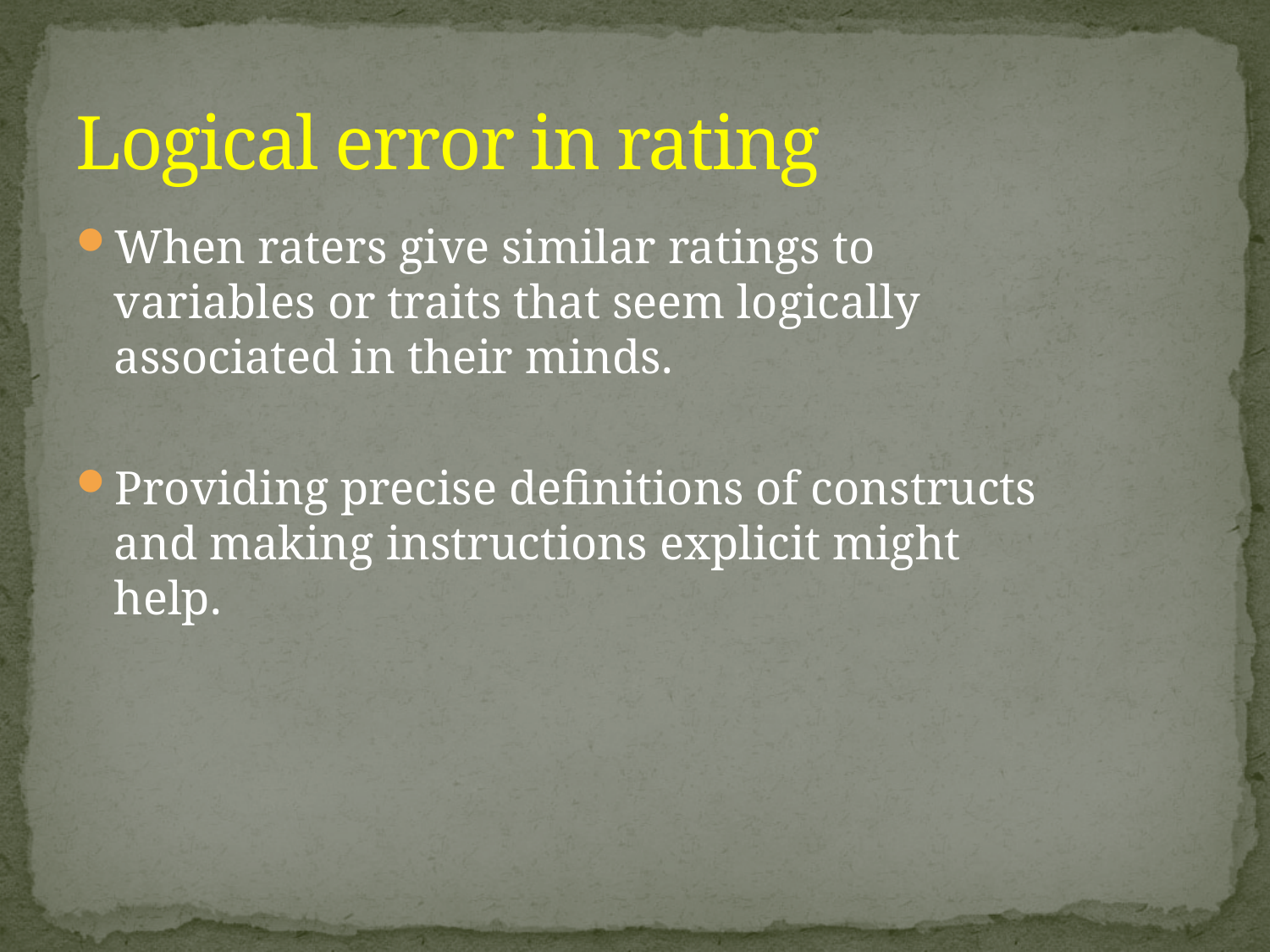

# Logical error in rating
When raters give similar ratings to variables or traits that seem logically associated in their minds.

Providing precise definitions of constructs and making instructions explicit might help.